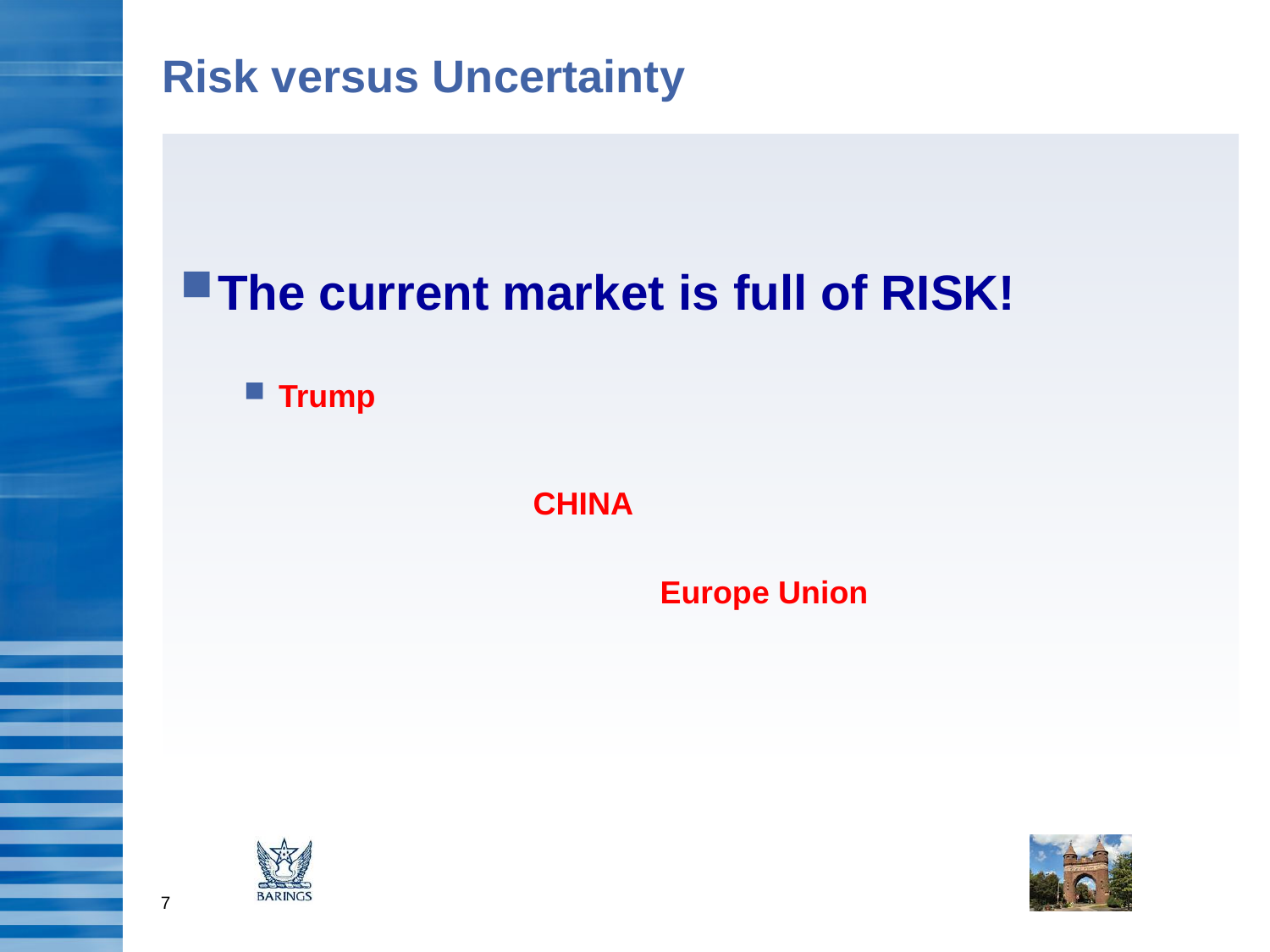

# Risk versus Uncertainty

The current market is full of RISK!

Trump

		CHINA

			Europe Union
7